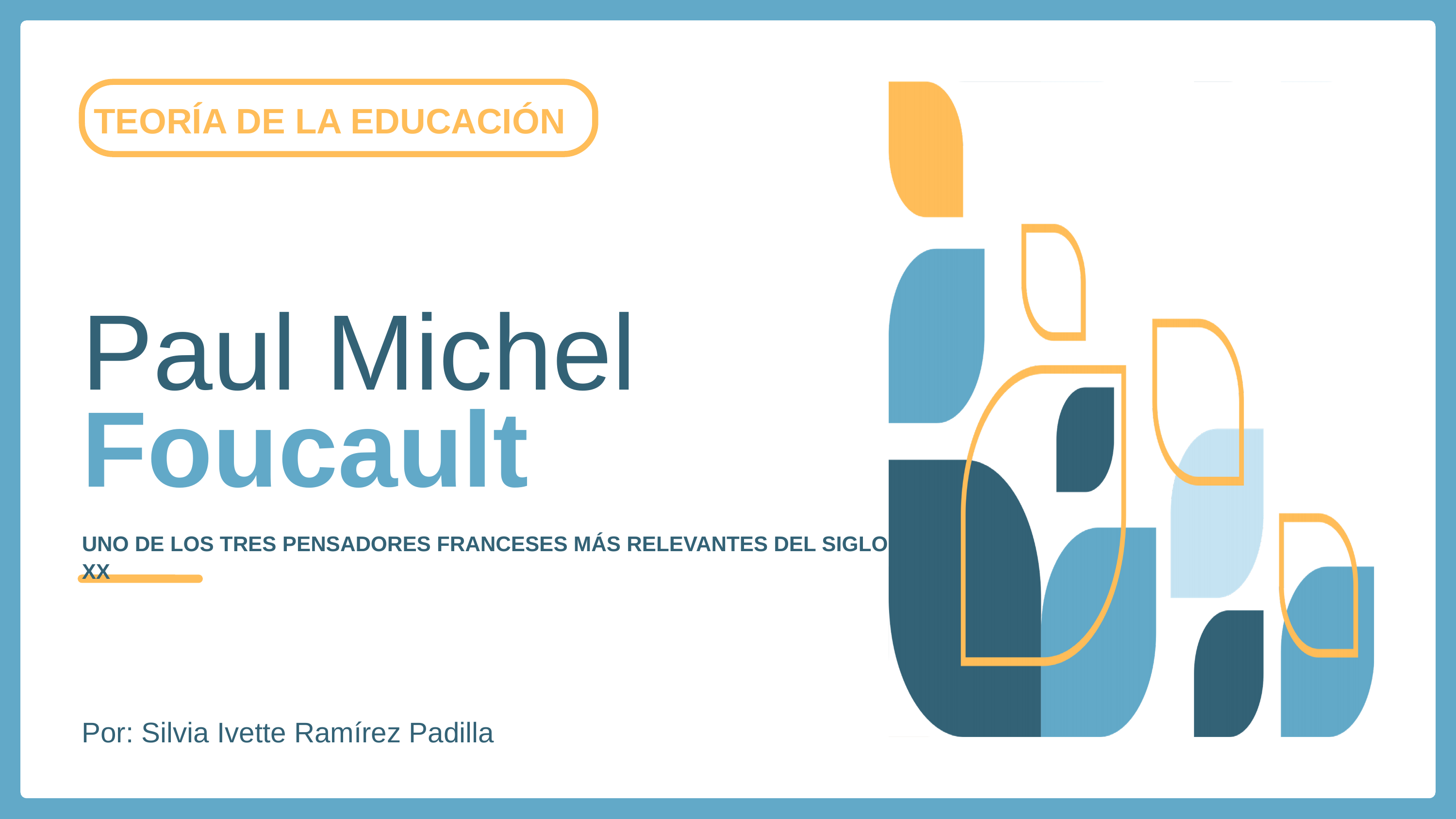

TEORÍA DE LA EDUCACIÓN

Paul Michel
Foucault
UNO DE LOS TRES PENSADORES FRANCESES MÁS RELEVANTES DEL SIGLO XX

Por: Silvia Ivette Ramírez Padilla